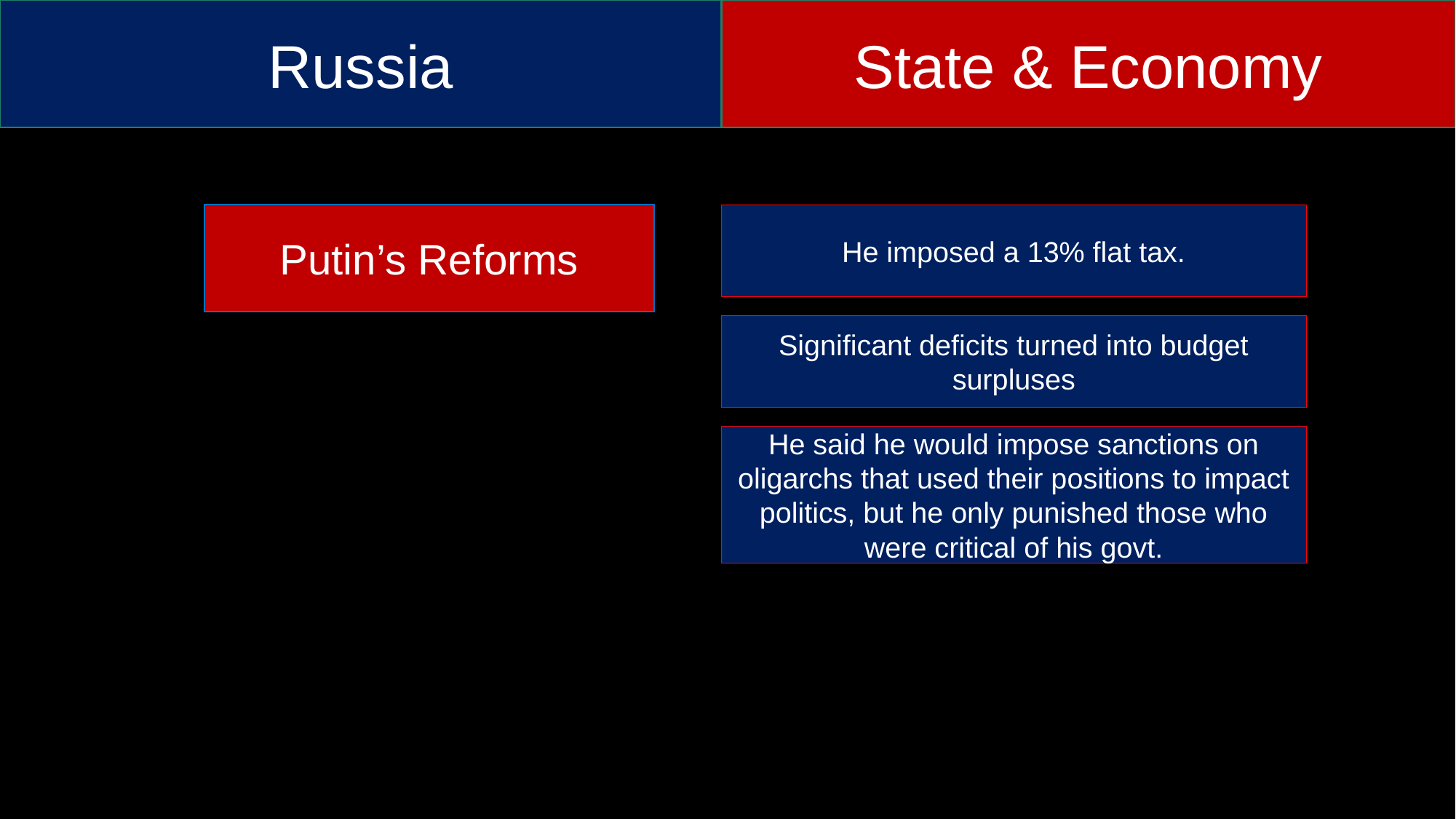

Russia
State & Economy
Putin’s Reforms
He imposed a 13% flat tax.
Significant deficits turned into budget surpluses
He said he would impose sanctions on oligarchs that used their positions to impact politics, but he only punished those who were critical of his govt.